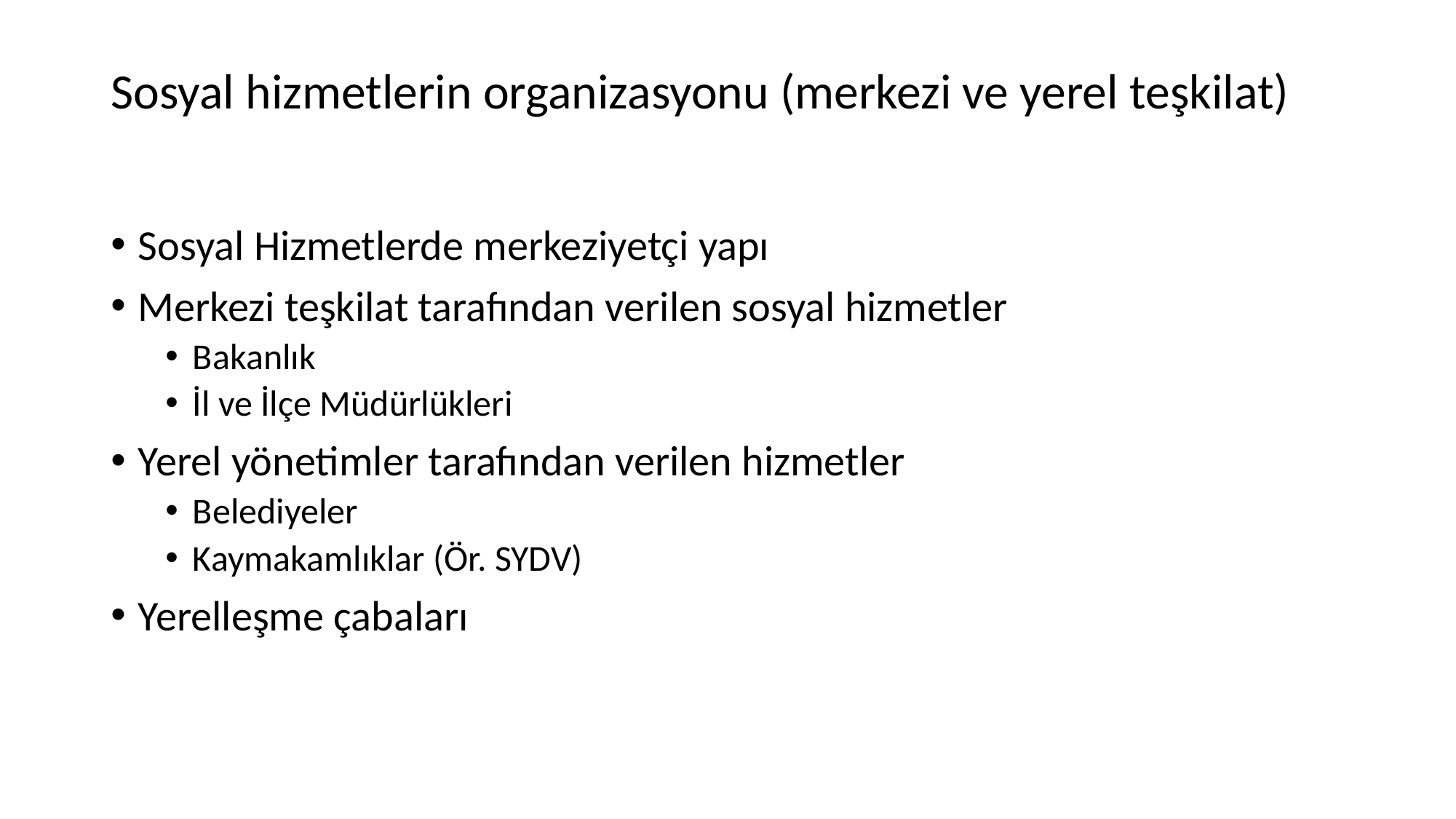

# Sosyal hizmetlerin organizasyonu (merkezi ve yerel teşkilat)
Sosyal Hizmetlerde merkeziyetçi yapı
Merkezi teşkilat tarafından verilen sosyal hizmetler
Bakanlık
İl ve İlçe Müdürlükleri
Yerel yönetimler tarafından verilen hizmetler
Belediyeler
Kaymakamlıklar (Ör. SYDV)
Yerelleşme çabaları